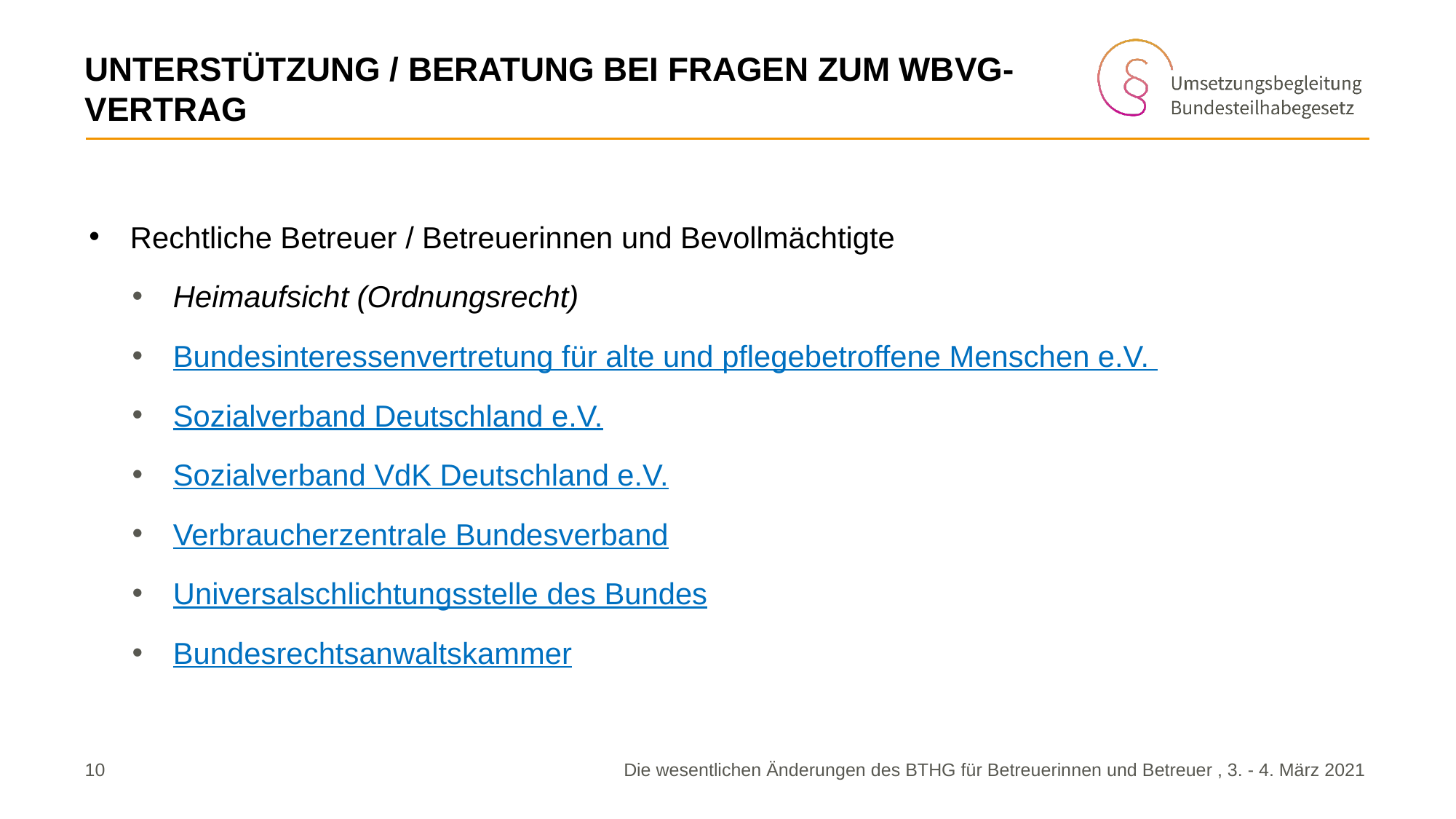

# Unterstützung / Beratung bei FRAGEN ZUM WBVG-vERTRAG

Rechtliche Betreuer / Betreuerinnen und Bevollmächtigte
Heimaufsicht (Ordnungsrecht)
Bundesinteressenvertretung für alte und pflegebetroffene Menschen e.V.
Sozialverband Deutschland e.V.
Sozialverband VdK Deutschland e.V.
Verbraucherzentrale Bundesverband
Universalschlichtungsstelle des Bundes
Bundesrechtsanwaltskammer

10
Die wesentlichen Änderungen des BTHG für Betreuerinnen und Betreuer , 3. - 4. März 2021